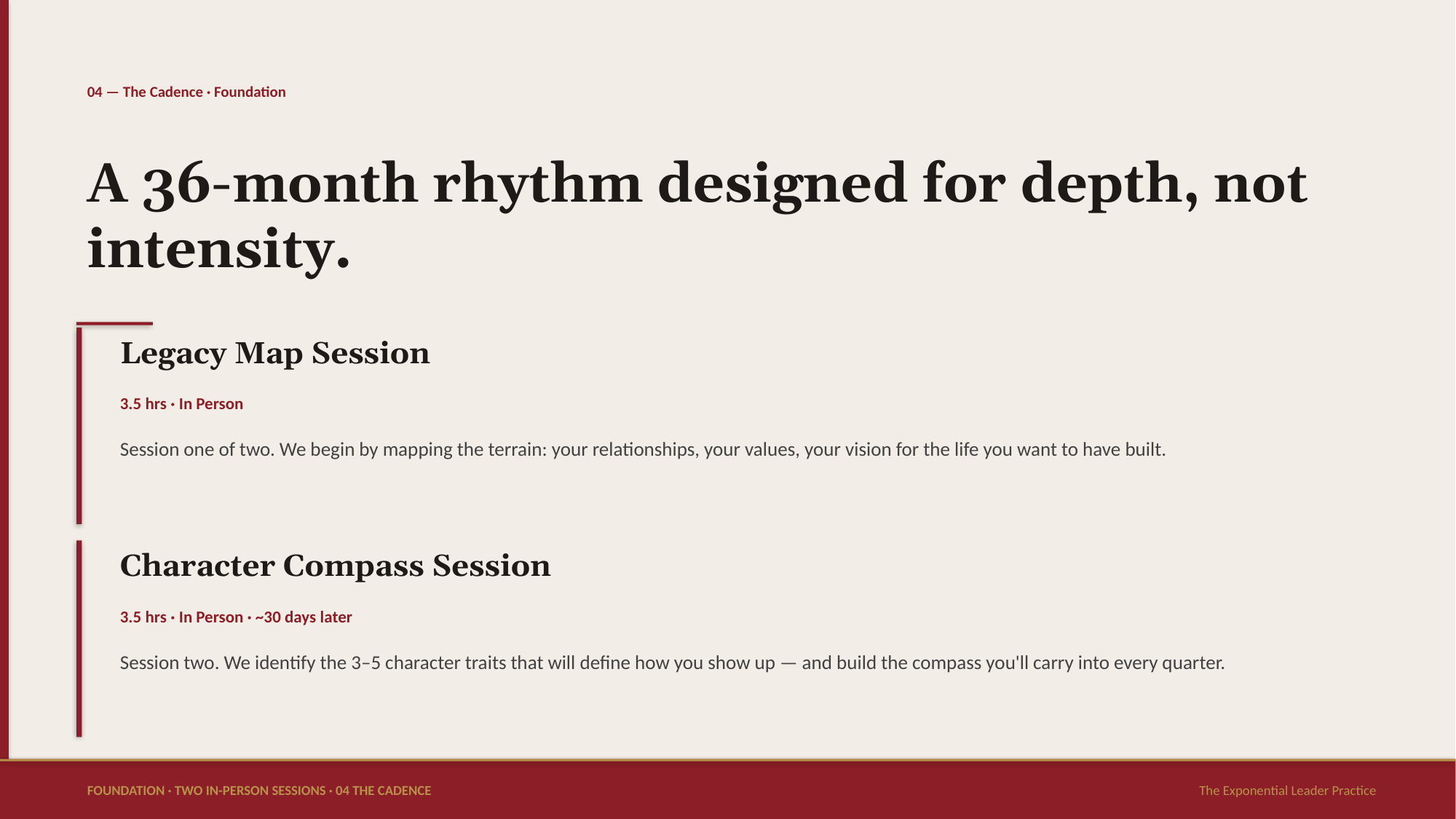

04 — The Cadence · Foundation
A 36-month rhythm designed for depth, not intensity.

Legacy Map Session
3.5 hrs · In Person
Session one of two. We begin by mapping the terrain: your relationships, your values, your vision for the life you want to have built.

Character Compass Session
3.5 hrs · In Person · ~30 days later
Session two. We identify the 3–5 character traits that will define how you show up — and build the compass you'll carry into every quarter.

FOUNDATION · TWO IN-PERSON SESSIONS · 04 THE CADENCE
The Exponential Leader Practice